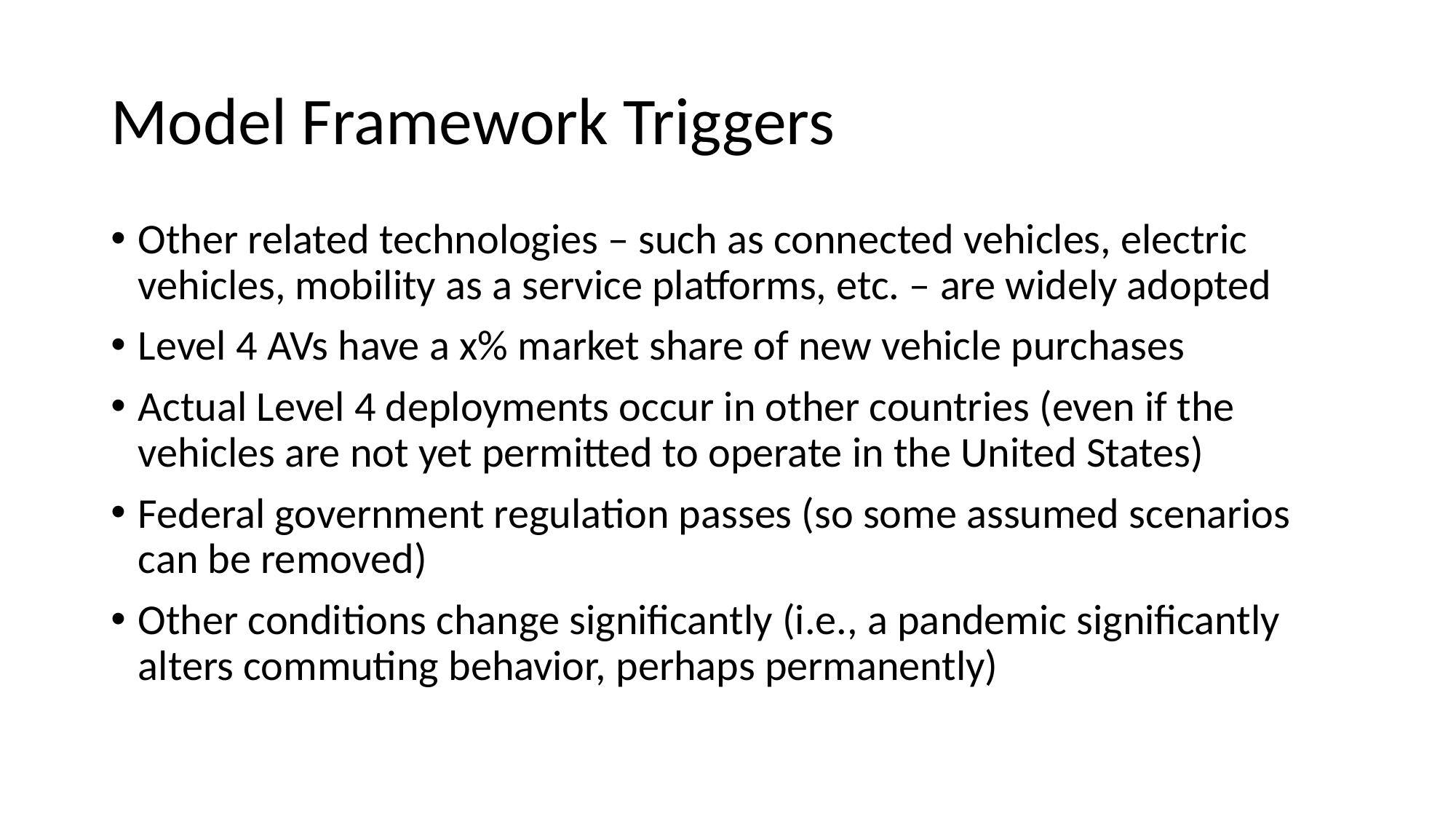

# Model Framework Triggers
Other related technologies – such as connected vehicles, electric vehicles, mobility as a service platforms, etc. – are widely adopted
Level 4 AVs have a x% market share of new vehicle purchases
Actual Level 4 deployments occur in other countries (even if the vehicles are not yet permitted to operate in the United States)
Federal government regulation passes (so some assumed scenarios can be removed)
Other conditions change significantly (i.e., a pandemic significantly alters commuting behavior, perhaps permanently)